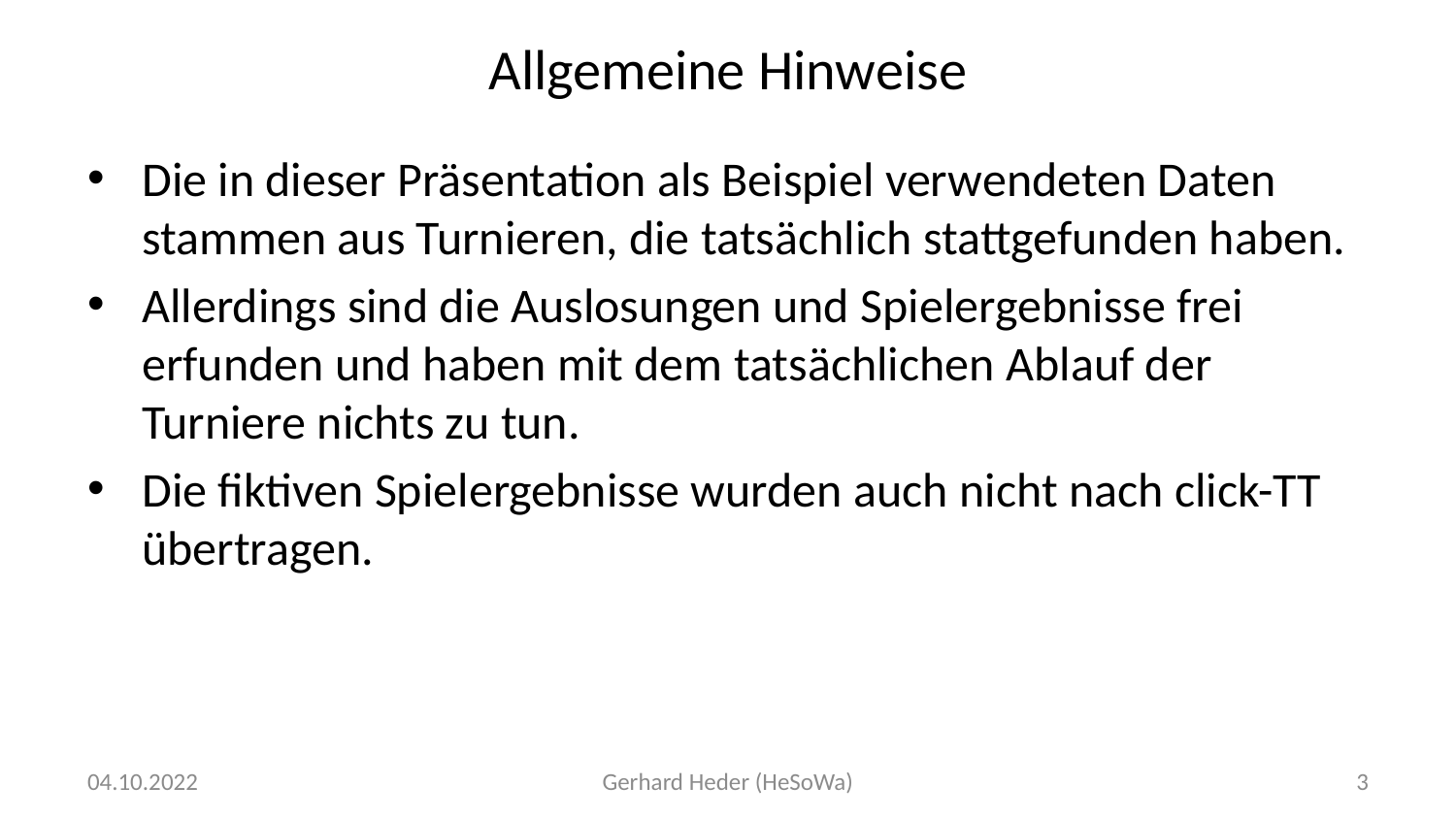

# Allgemeine Hinweise
Die in dieser Präsentation als Beispiel verwendeten Daten stammen aus Turnieren, die tatsächlich stattgefunden haben.
Allerdings sind die Auslosungen und Spielergebnisse frei erfunden und haben mit dem tatsächlichen Ablauf der Turniere nichts zu tun.
Die fiktiven Spielergebnisse wurden auch nicht nach click-TT übertragen.

04.10.2022
Gerhard Heder (HeSoWa)
3